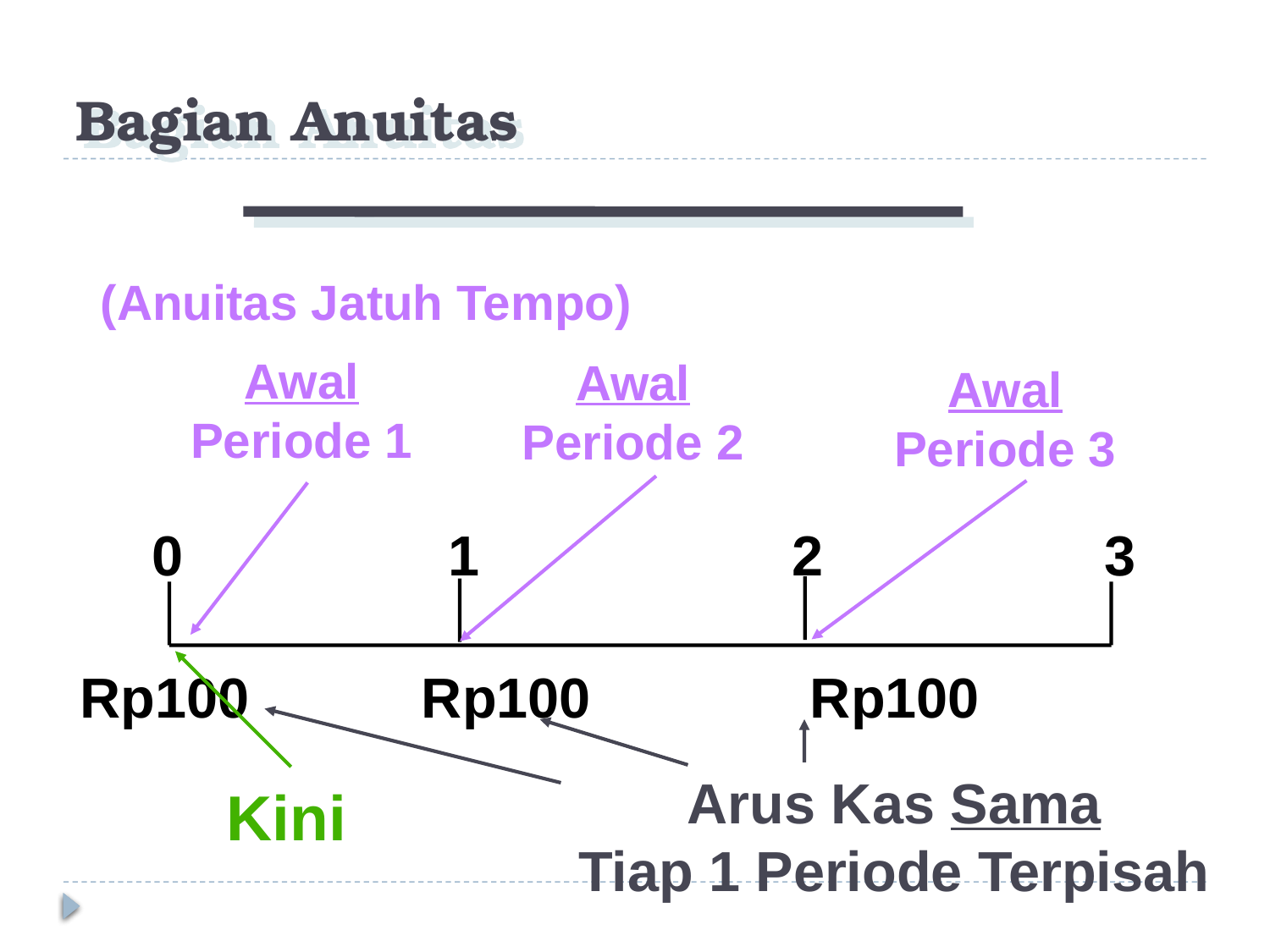

# Bagian Anuitas

(Anuitas Jatuh Tempo)

Awal
Periode 2

Awal
Periode 3
Awal
Periode 1

0                 1                    2                  3

Rp100           Rp100              Rp100

Arus Kas Sama
Tiap 1 Periode Terpisah
Kini